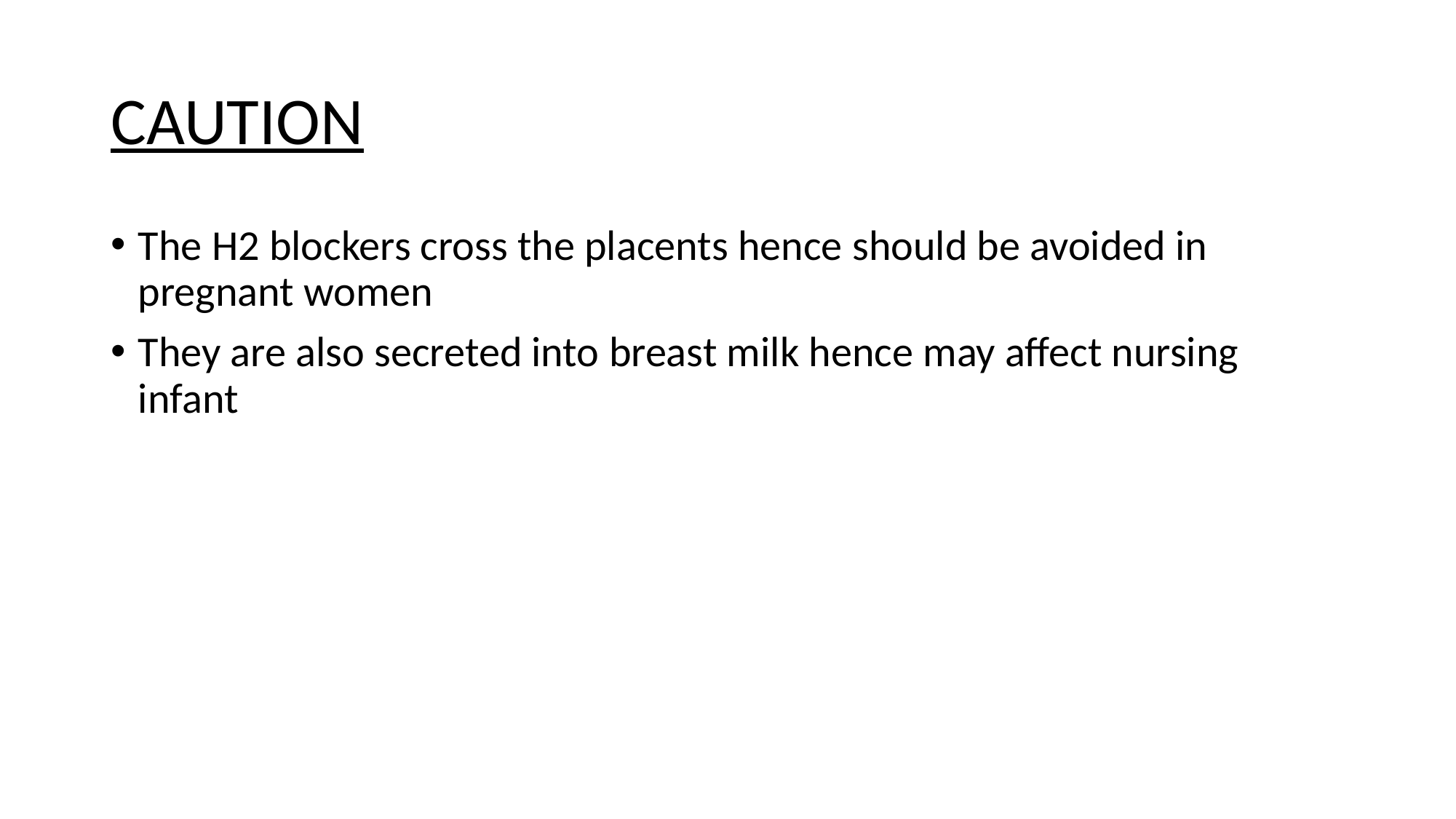

# CAUTION
The H2 blockers cross the placents hence should be avoided in pregnant women
They are also secreted into breast milk hence may affect nursing infant